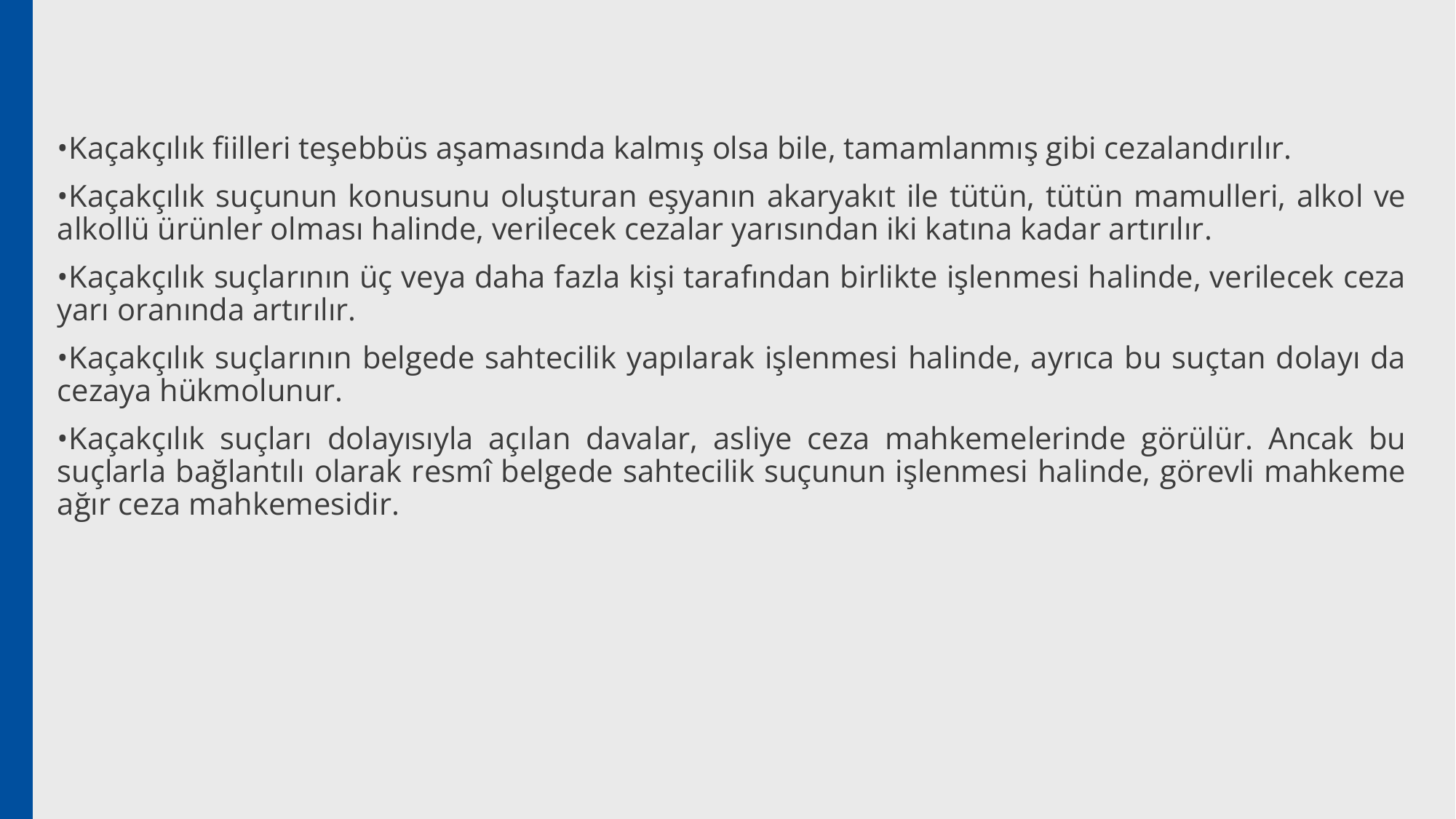

# Kaçakçılık Suçları İle İlgili Genel Kurallar
•Kaçakçılık fiilleri teşebbüs aşamasında kalmış olsa bile, tamamlanmış gibi cezalandırılır.
•Kaçakçılık suçunun konusunu oluşturan eşyanın akaryakıt ile tütün, tütün mamulleri, alkol ve alkollü ürünler olması halinde, verilecek cezalar yarısından iki katına kadar artırılır.
•Kaçakçılık suçlarının üç veya daha fazla kişi tarafından birlikte işlenmesi halinde, verilecek ceza yarı oranında artırılır.
•Kaçakçılık suçlarının belgede sahtecilik yapılarak işlenmesi halinde, ayrıca bu suçtan dolayı da cezaya hükmolunur.
•Kaçakçılık suçları dolayısıyla açılan davalar, asliye ceza mahkemelerinde görülür. Ancak bu suçlarla bağlantılı olarak resmî belgede sahtecilik suçunun işlenmesi halinde, görevli mahkeme ağır ceza mahkemesidir.